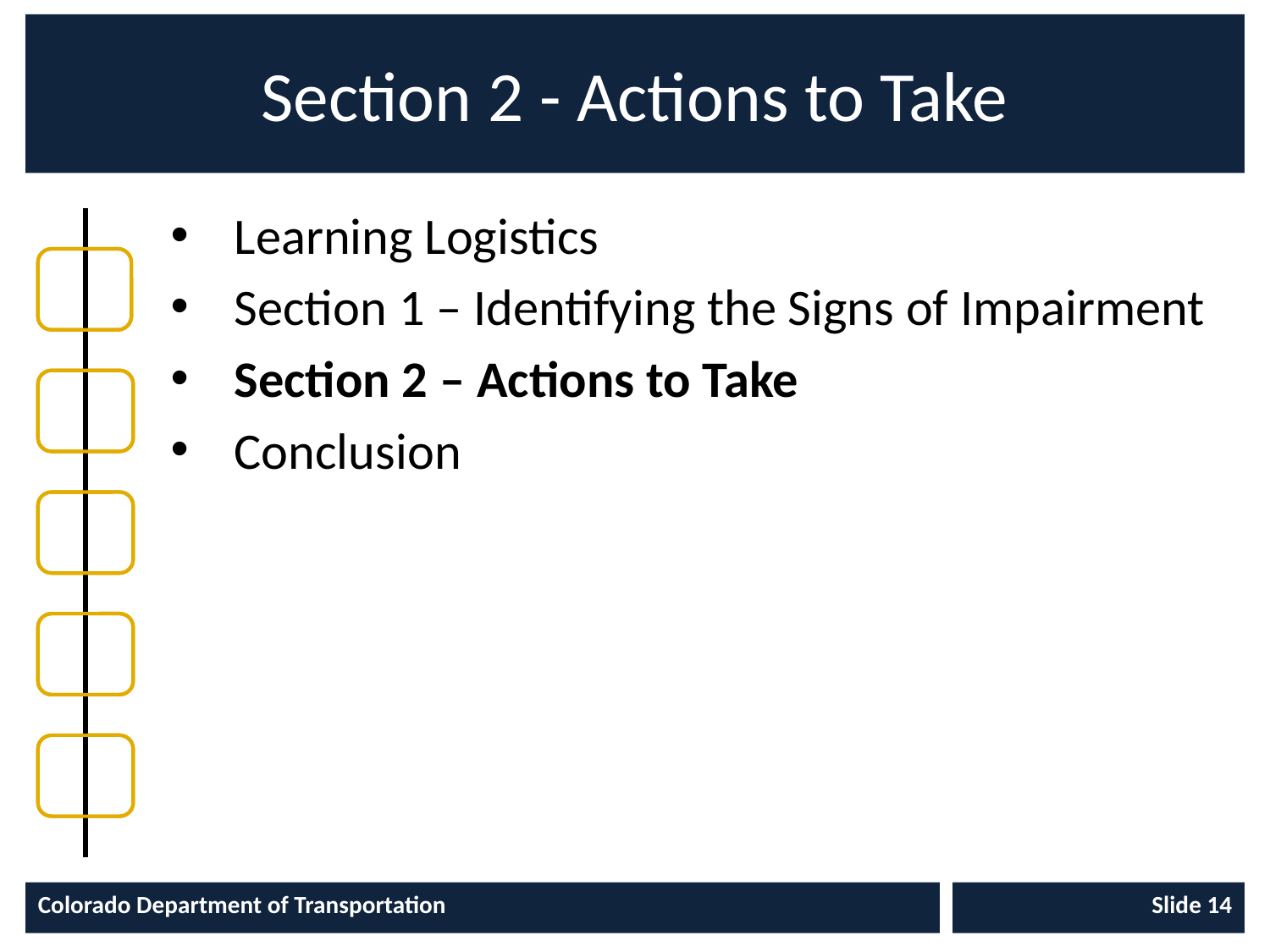

# Section 2 - Actions to Take
Learning Logistics
Section 1 – Identifying the Signs of Impairment
Section 2 – Actions to Take
Conclusion

Colorado Department of Transportation
Slide 14